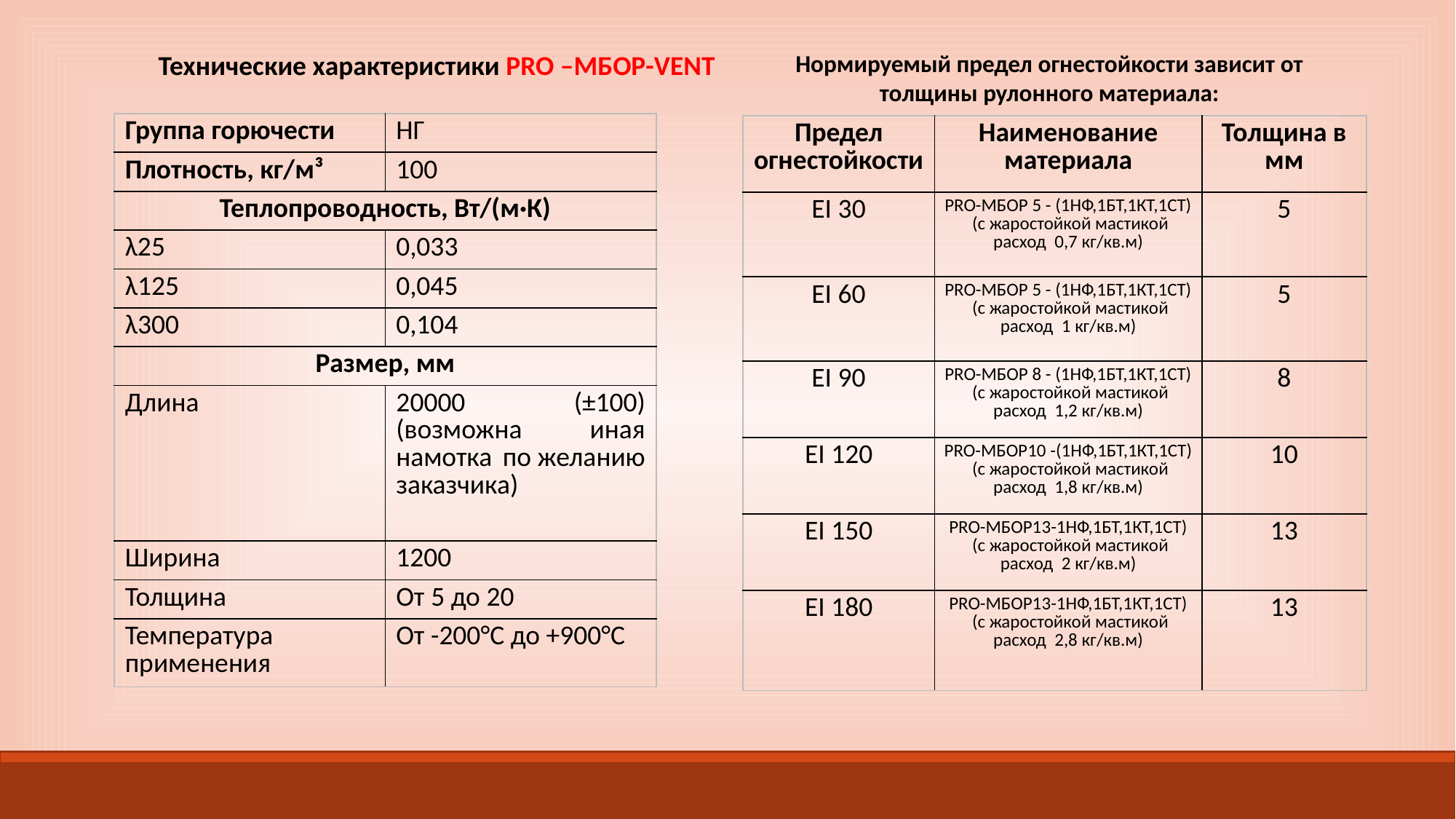

Технические характеристики PRO –МБОР-VENT
Нормируемый предел огнестойкости зависит от толщины рулонного материала:
| Группа горючести | НГ |
| --- | --- |
| Плотность, кг/м³ | 100 |
| Теплопроводность, Вт/(м·К) |  |
| λ25 | 0,033 |
| λ125 | 0,045 |
| λ300 | 0,104 |
| Размер, мм |  |
| Длина | 20000 (±100) (возможна иная намотка по желанию заказчика) |
| Ширина | 1200 |
| Толщина | От 5 до 20 |
| Температура применения | От -200°C до +900°C |
| Предел огнестойкости | Наименование материала | Толщина в мм |
| --- | --- | --- |
| EI 30 | PRO-МБОР 5 - (1НФ,1БТ,1КТ,1СТ) (с жаростойкой мастикой расход 0,7 кг/кв.м) | 5 |
| EI 60 | PRO-МБОР 5 - (1НФ,1БТ,1КТ,1СТ) (с жаростойкой мастикой расход 1 кг/кв.м) | 5 |
| EI 90 | PRO-МБОР 8 - (1НФ,1БТ,1КТ,1СТ) (с жаростойкой мастикой расход 1,2 кг/кв.м) | 8 |
| EI 120 | PRO-МБОР10 -(1НФ,1БТ,1КТ,1СТ) (с жаростойкой мастикой расход 1,8 кг/кв.м) | 10 |
| EI 150 | PRO-МБОР13-1НФ,1БТ,1КТ,1СТ) (с жаростойкой мастикой расход 2 кг/кв.м) | 13 |
| EI 180 | PRO-МБОР13-1НФ,1БТ,1КТ,1СТ) (с жаростойкой мастикой расход 2,8 кг/кв.м) | 13 |